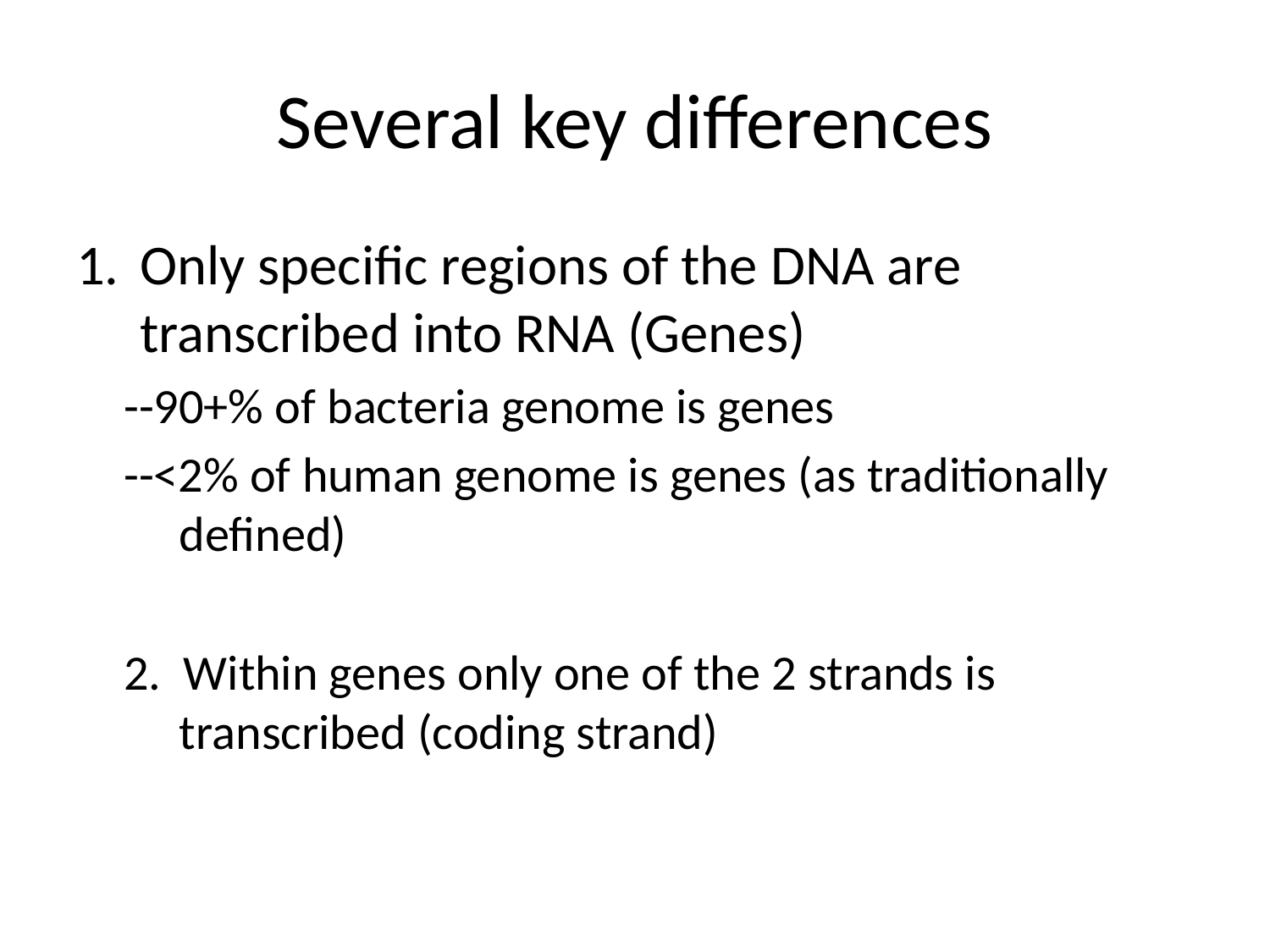

Several key differences
Only specific regions of the DNA are transcribed into RNA (Genes)
--90+% of bacteria genome is genes
--<2% of human genome is genes (as traditionally defined)

2.  Within genes only one of the 2 strands is transcribed (coding strand)